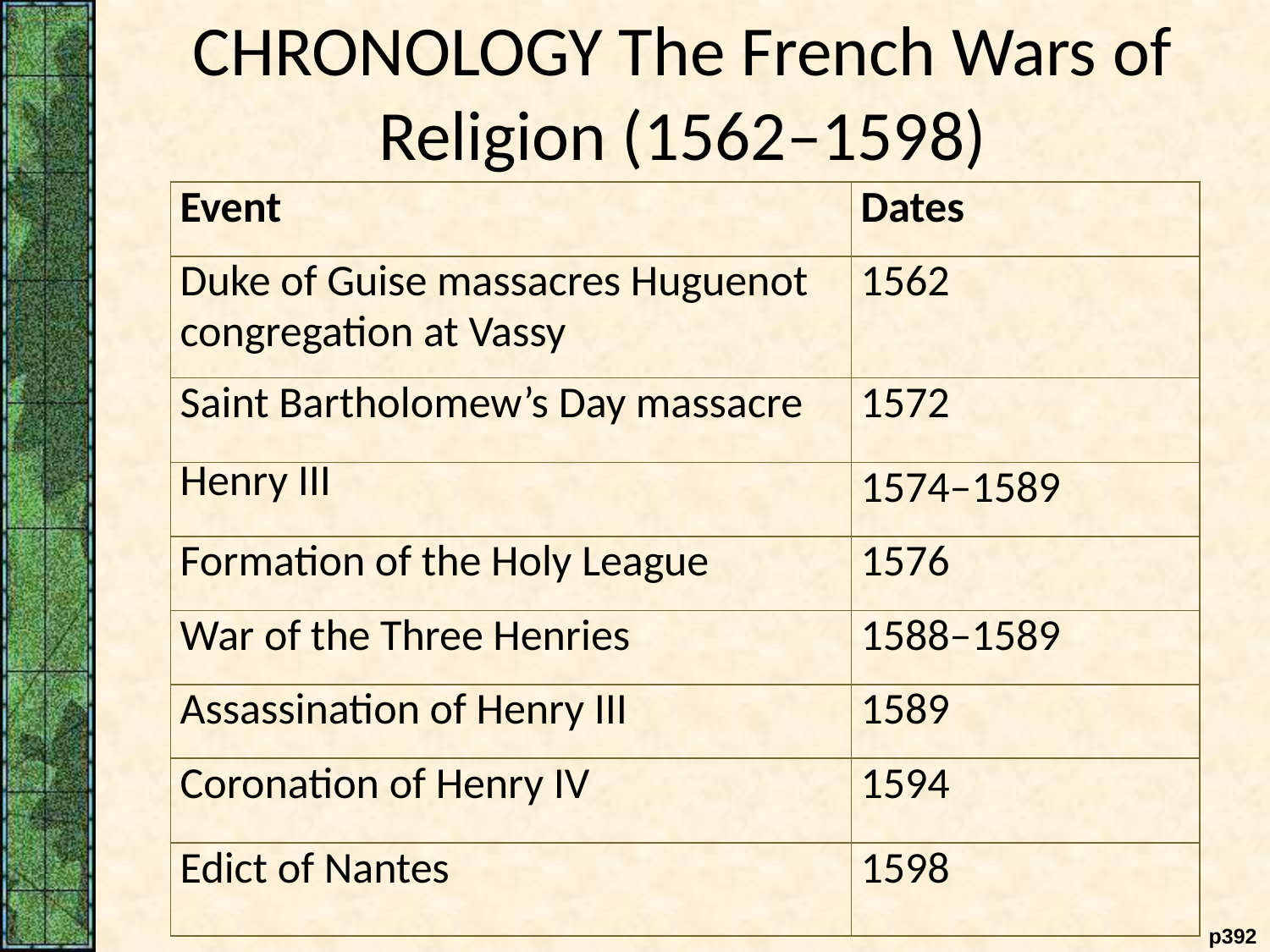

CHRONOLOGY The French Wars of Religion (1562–1598)
| Event | Dates |
| --- | --- |
| Duke of Guise massacres Huguenot congregation at Vassy | 1562 |
| Saint Bartholomew’s Day massacre | 1572 |
| Henry III | 1574–1589 |
| Formation of the Holy League | 1576 |
| War of the Three Henries | 1588–1589 |
| Assassination of Henry III | 1589 |
| Coronation of Henry IV | 1594 |
| Edict of Nantes | 1598 |
p392